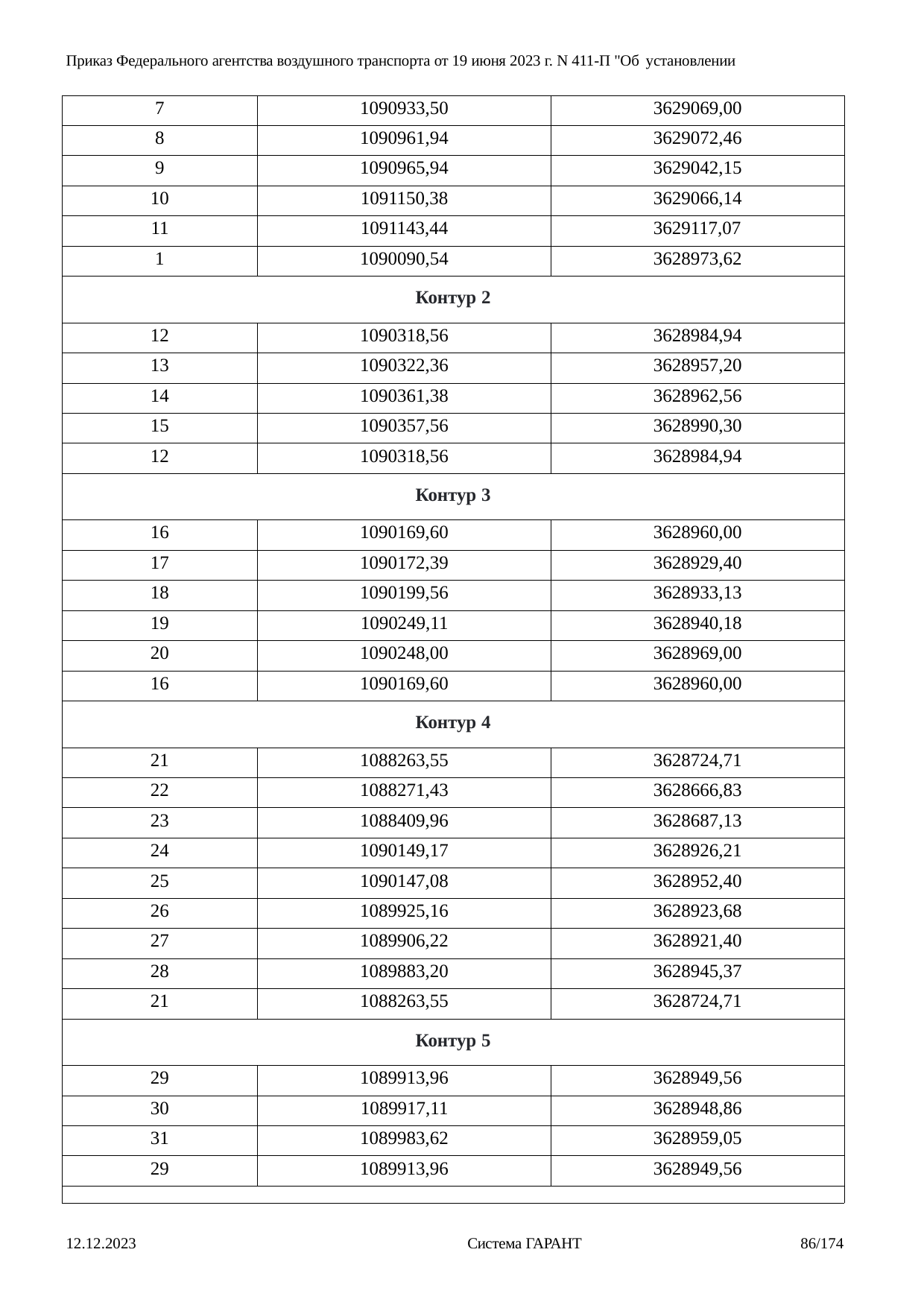

Приказ Федерального агентства воздушного транспорта от 19 июня 2023 г. N 411-П "Об установлении
| 7 | 1090933,50 | 3629069,00 |
| --- | --- | --- |
| 8 | 1090961,94 | 3629072,46 |
| 9 | 1090965,94 | 3629042,15 |
| 10 | 1091150,38 | 3629066,14 |
| 11 | 1091143,44 | 3629117,07 |
| 1 | 1090090,54 | 3628973,62 |
| Контур 2 |  |  |
| 12 | 1090318,56 | 3628984,94 |
| 13 | 1090322,36 | 3628957,20 |
| 14 | 1090361,38 | 3628962,56 |
| 15 | 1090357,56 | 3628990,30 |
| 12 | 1090318,56 | 3628984,94 |
| Контур 3 |  |  |
| 16 | 1090169,60 | 3628960,00 |
| 17 | 1090172,39 | 3628929,40 |
| 18 | 1090199,56 | 3628933,13 |
| 19 | 1090249,11 | 3628940,18 |
| 20 | 1090248,00 | 3628969,00 |
| 16 | 1090169,60 | 3628960,00 |
| Контур 4 |  |  |
| 21 | 1088263,55 | 3628724,71 |
| 22 | 1088271,43 | 3628666,83 |
| 23 | 1088409,96 | 3628687,13 |
| 24 | 1090149,17 | 3628926,21 |
| 25 | 1090147,08 | 3628952,40 |
| 26 | 1089925,16 | 3628923,68 |
| 27 | 1089906,22 | 3628921,40 |
| 28 | 1089883,20 | 3628945,37 |
| 21 | 1088263,55 | 3628724,71 |
| Контур 5 |  |  |
| 29 | 1089913,96 | 3628949,56 |
| 30 | 1089917,11 | 3628948,86 |
| 31 | 1089983,62 | 3628959,05 |
| 29 | 1089913,96 | 3628949,56 |
|  |  |  |
12.12.2023
Система ГАРАНТ
86/174